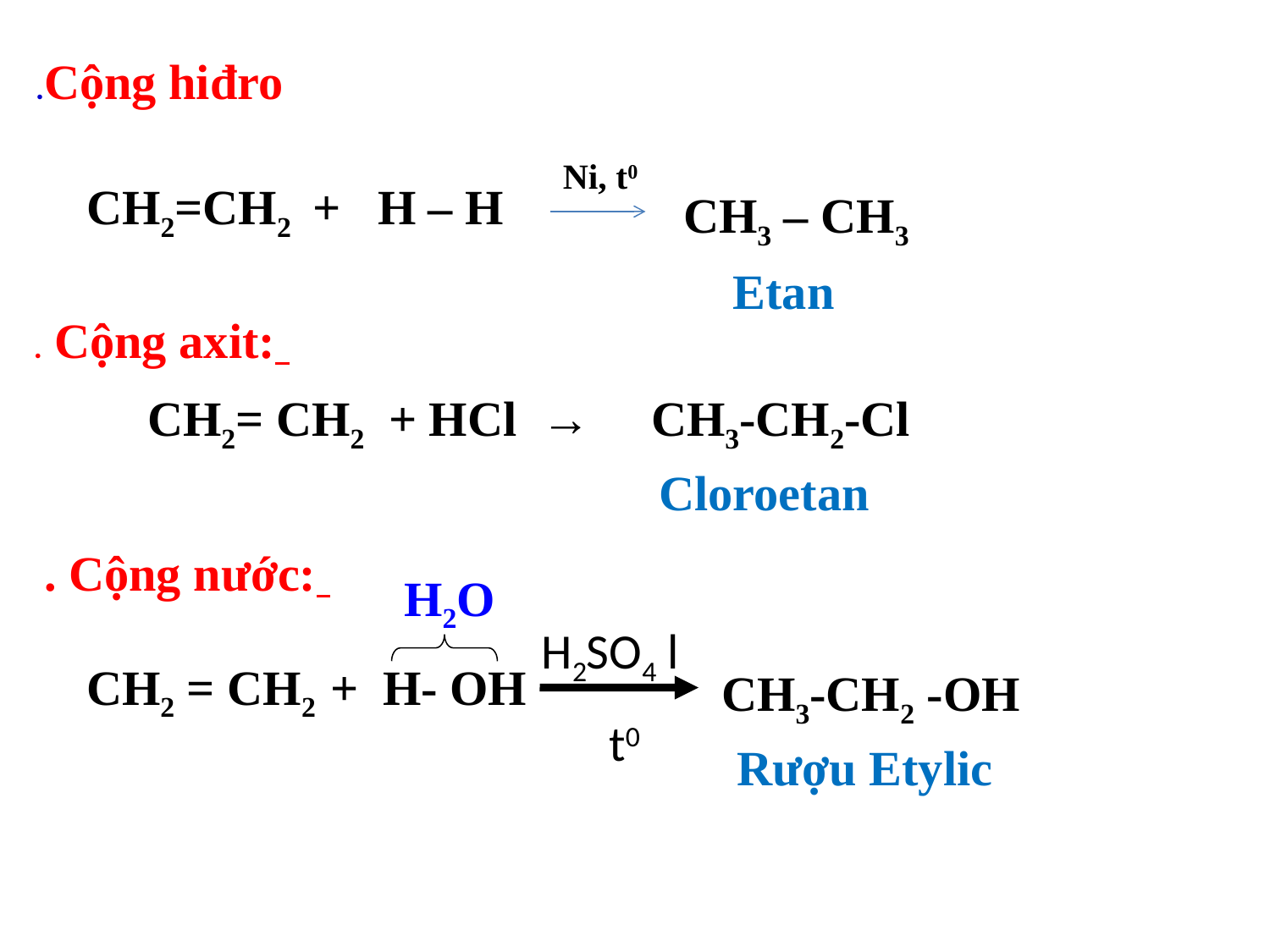

.Cộng hiđro
Ni, t0
CH2=CH2   +   H – H

CH3 – CH3
Etan
. Cộng axit:
       CH2= CH2  + HCl  →

CH3-CH2-Cl
Cloroetan
. Cộng nước:
H2O

H2SO4 l
      t0
CH2 = CH2  +  H- OH
CH3-CH2 -OH

   Rượu Etylic